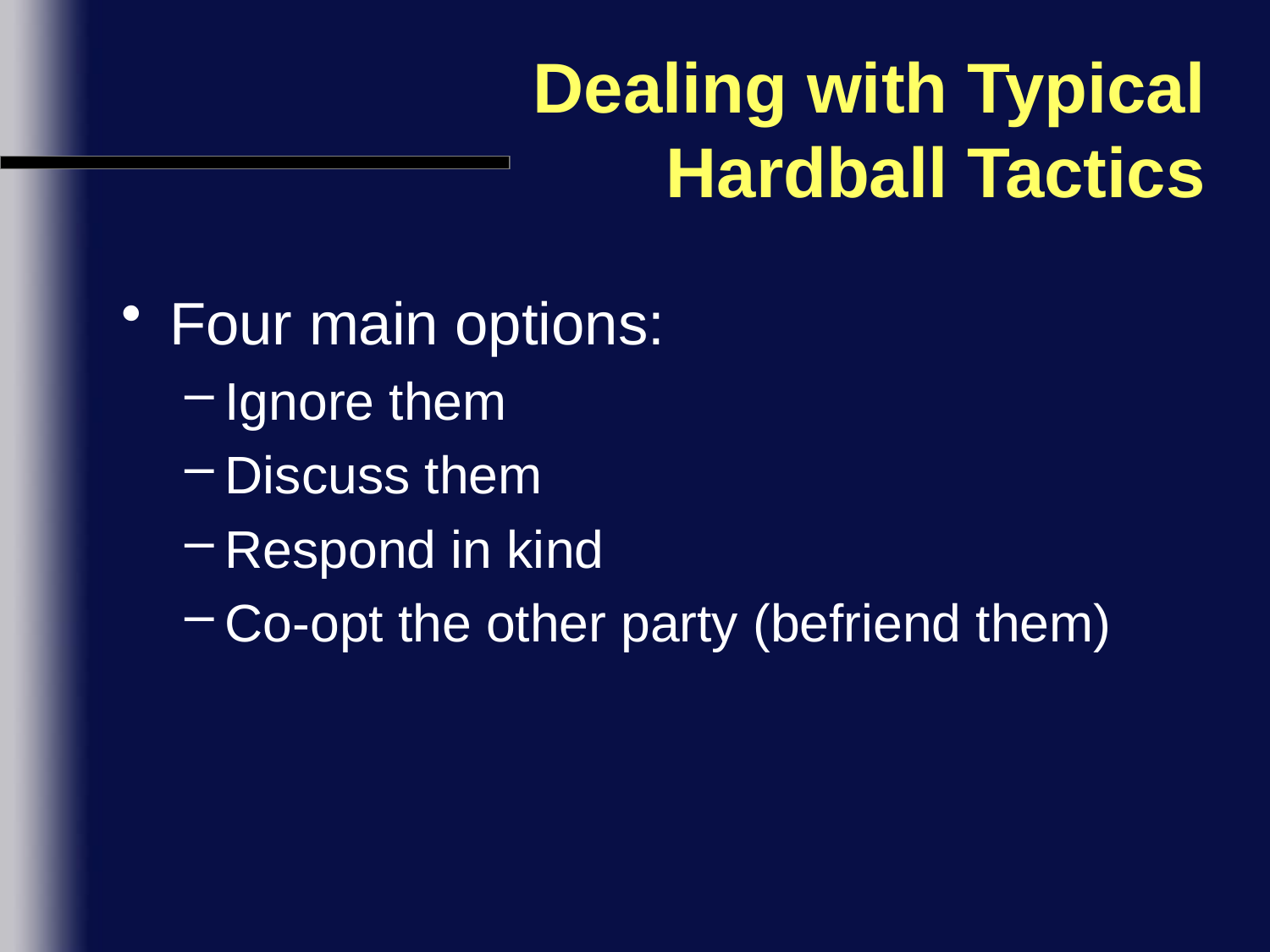

# Dealing with Typical Hardball Tactics
Four main options:
Ignore them
Discuss them
Respond in kind
Co-opt the other party (befriend them)